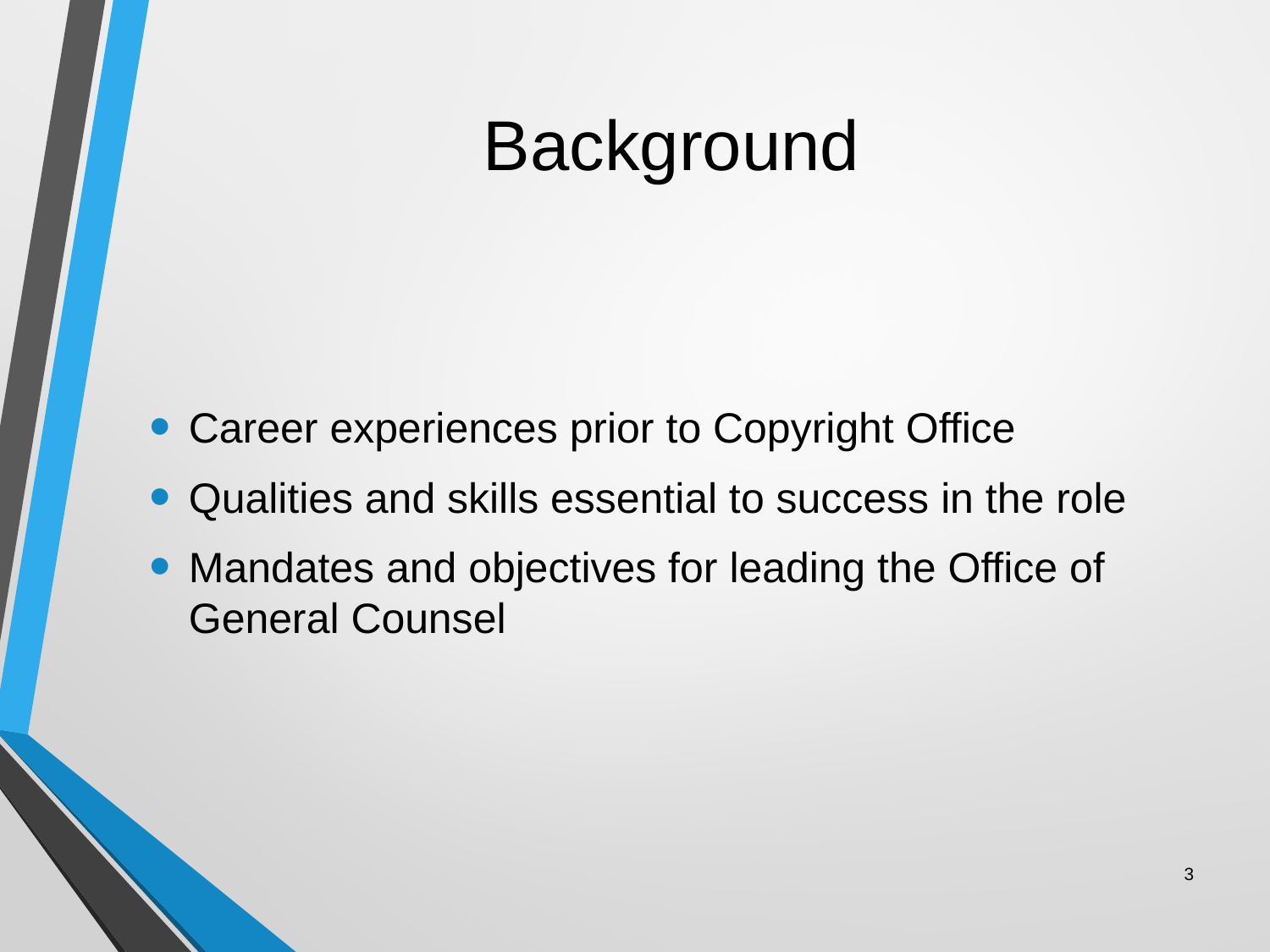

# Background
Career experiences prior to Copyright Office
Qualities and skills essential to success in the role
Mandates and objectives for leading the Office of General Counsel
3